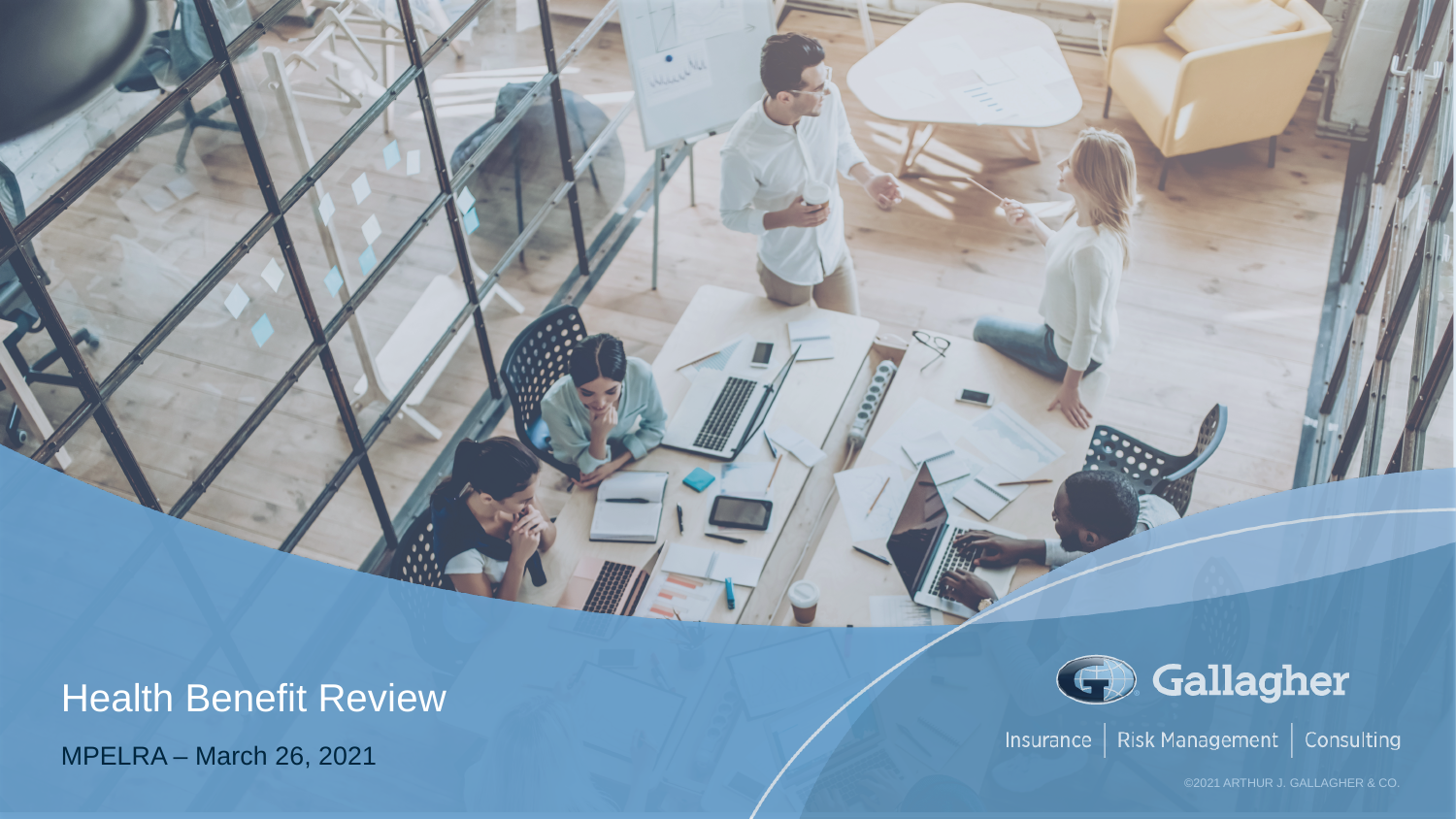

# Health Benefit Review
MPELRA – March 26, 2021